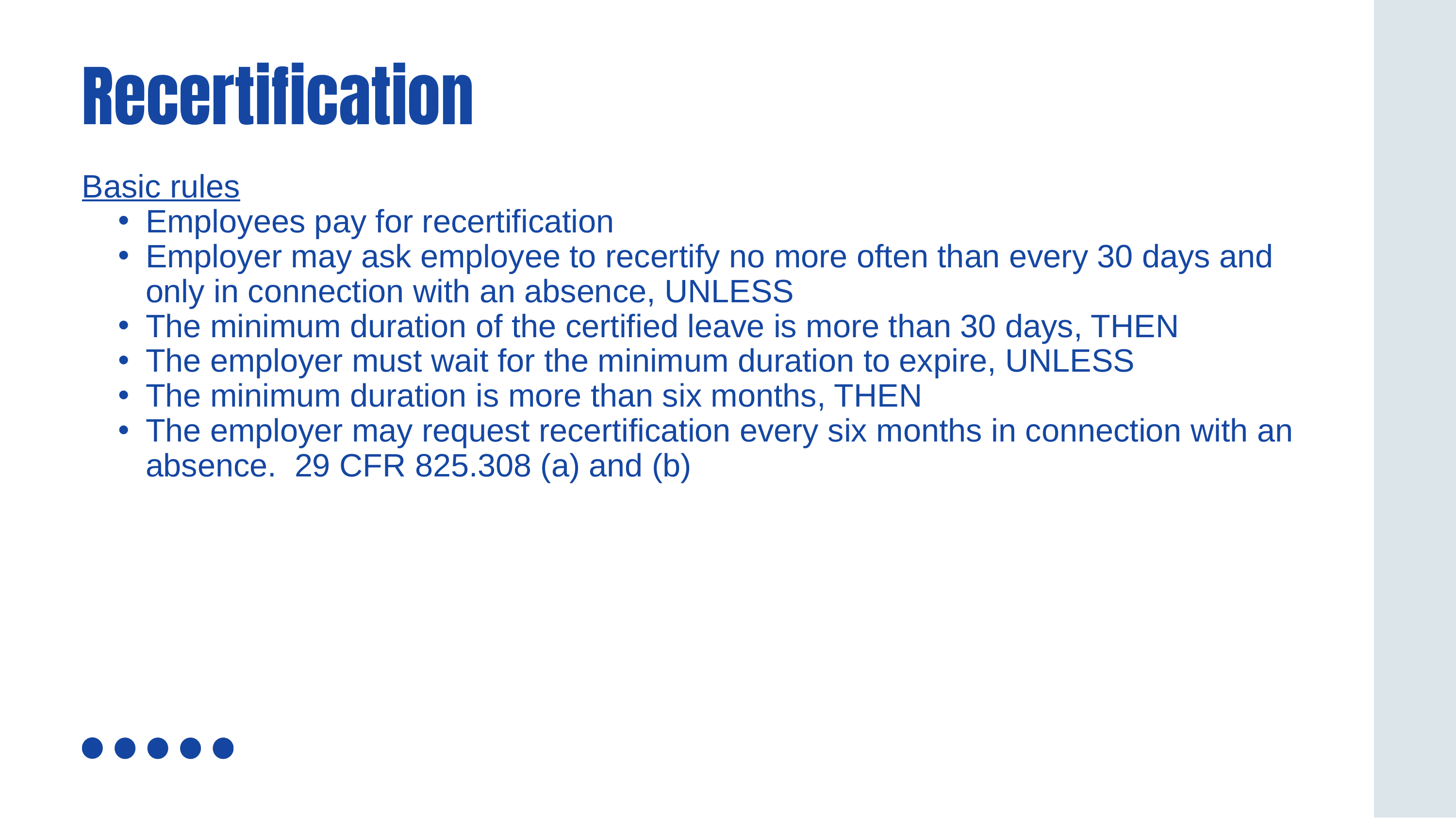

Recertification
Basic rules
Employees pay for recertification
Employer may ask employee to recertify no more often than every 30 days and only in connection with an absence, UNLESS
The minimum duration of the certified leave is more than 30 days, THEN
The employer must wait for the minimum duration to expire, UNLESS
The minimum duration is more than six months, THEN
The employer may request recertification every six months in connection with an absence.  29 CFR 825.308 (a) and (b)